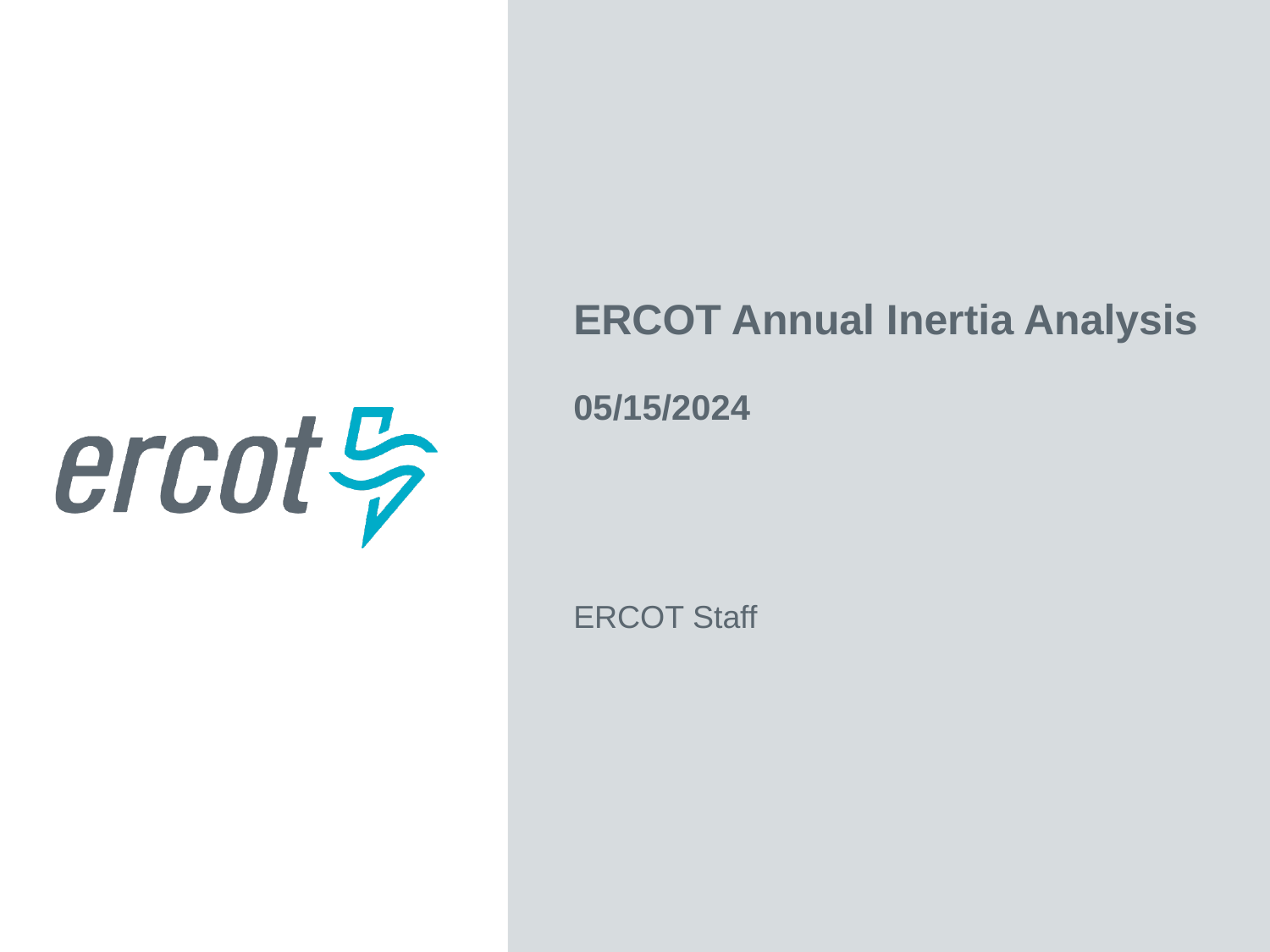

ERCOT Annual Inertia Analysis

05/15/2024

ERCOT Staff